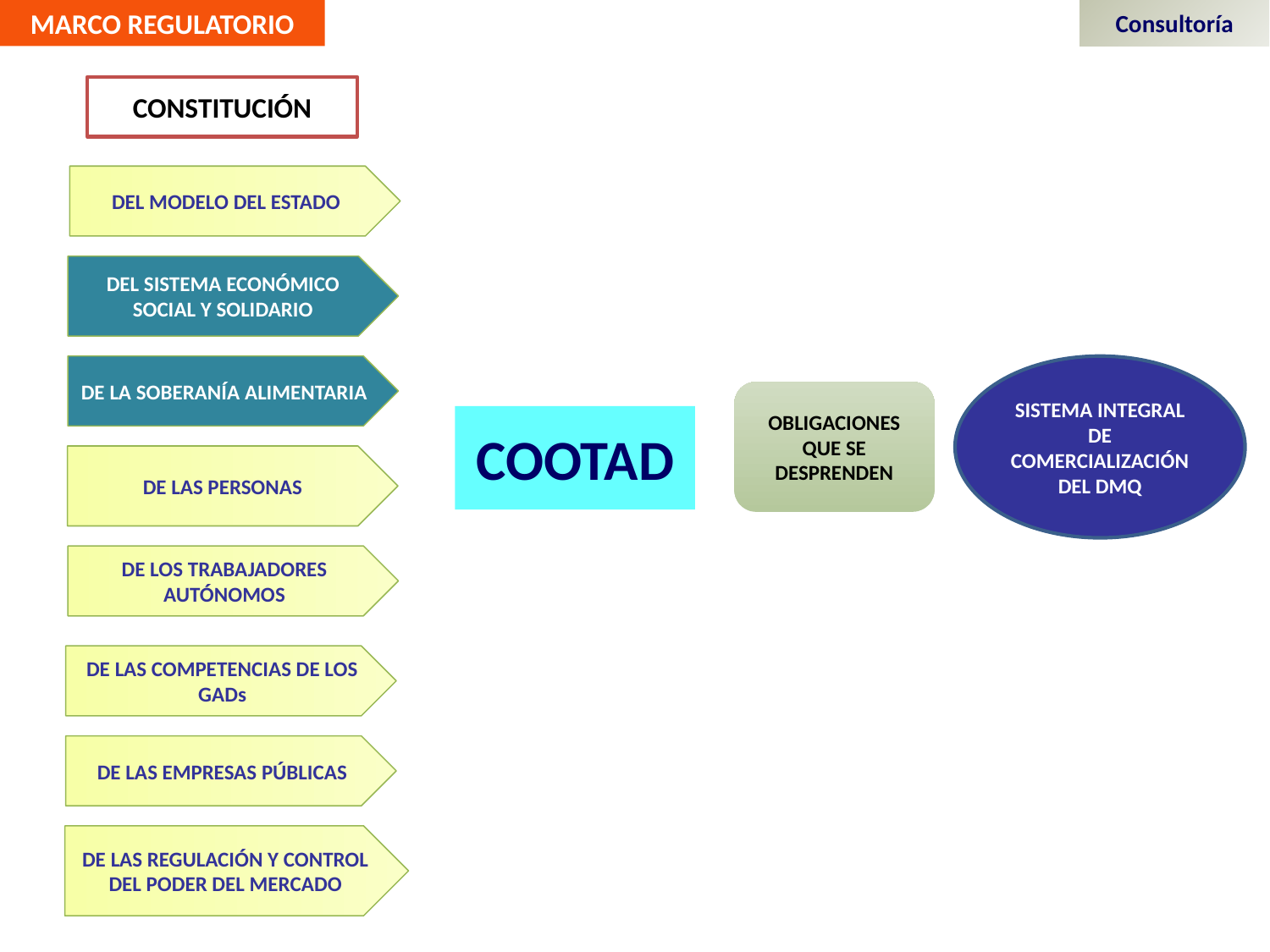

MARCO REGULATORIO
Consultoría
CONSTITUCIÓN
DEL MODELO DEL ESTADO
DEL SISTEMA ECONÓMICO SOCIAL Y SOLIDARIO
DE LA SOBERANÍA ALIMENTARIA
SISTEMA INTEGRAL DE COMERCIALIZACIÓN DEL DMQ
OBLIGACIONES QUE SE DESPRENDEN
COOTAD
DE LAS PERSONAS
DE LOS TRABAJADORES AUTÓNOMOS
DE LAS COMPETENCIAS DE LOS GADs
DE LAS EMPRESAS PÚBLICAS
DE LAS REGULACIÓN Y CONTROL DEL PODER DEL MERCADO